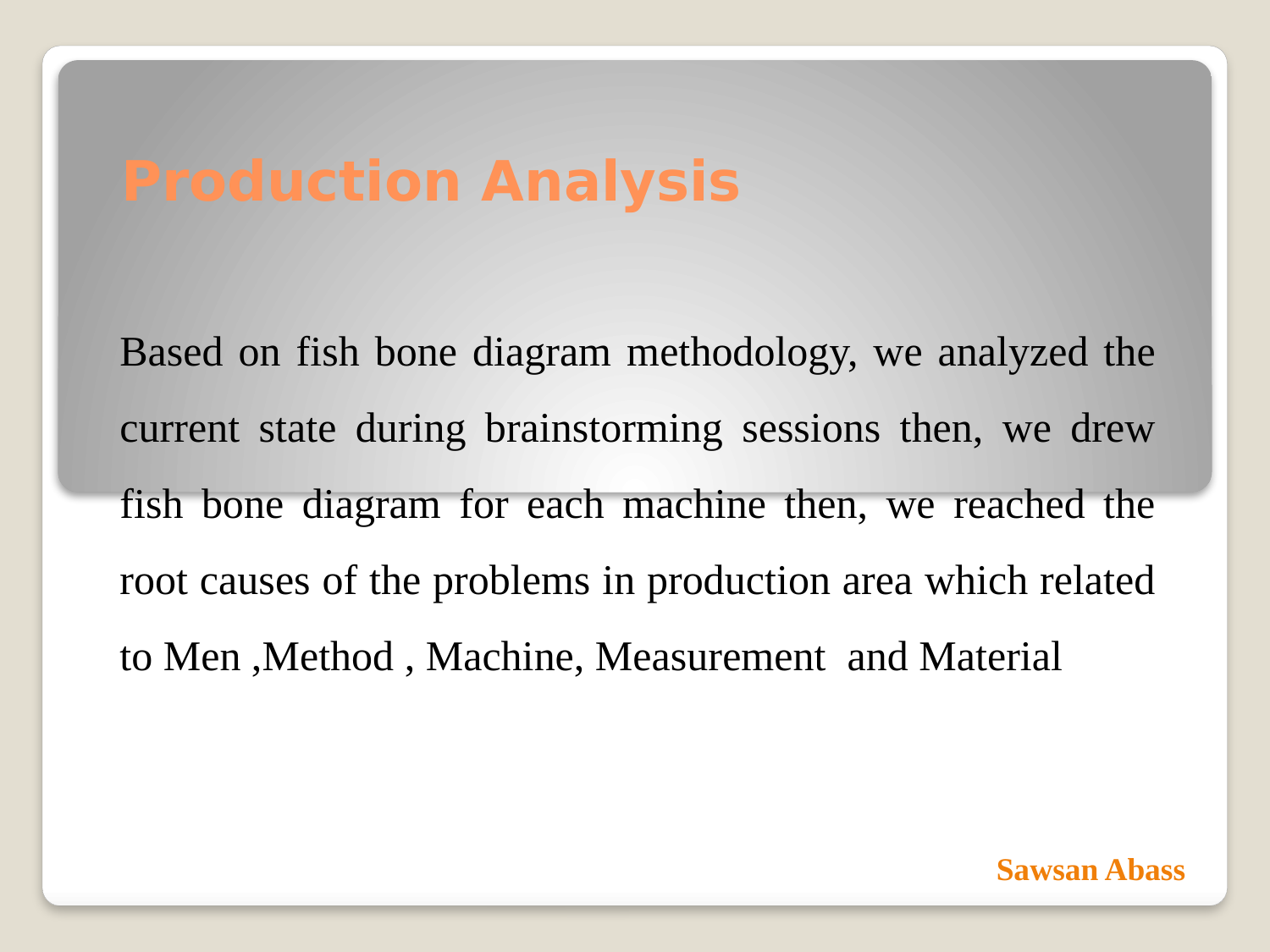

# Production Analysis

Based on fish bone diagram methodology, we analyzed the current state during brainstorming sessions then, we drew fish bone diagram for each machine then, we reached the root causes of the problems in production area which related to Men ,Method , Machine, Measurement  and Material

 Sawsan Abass